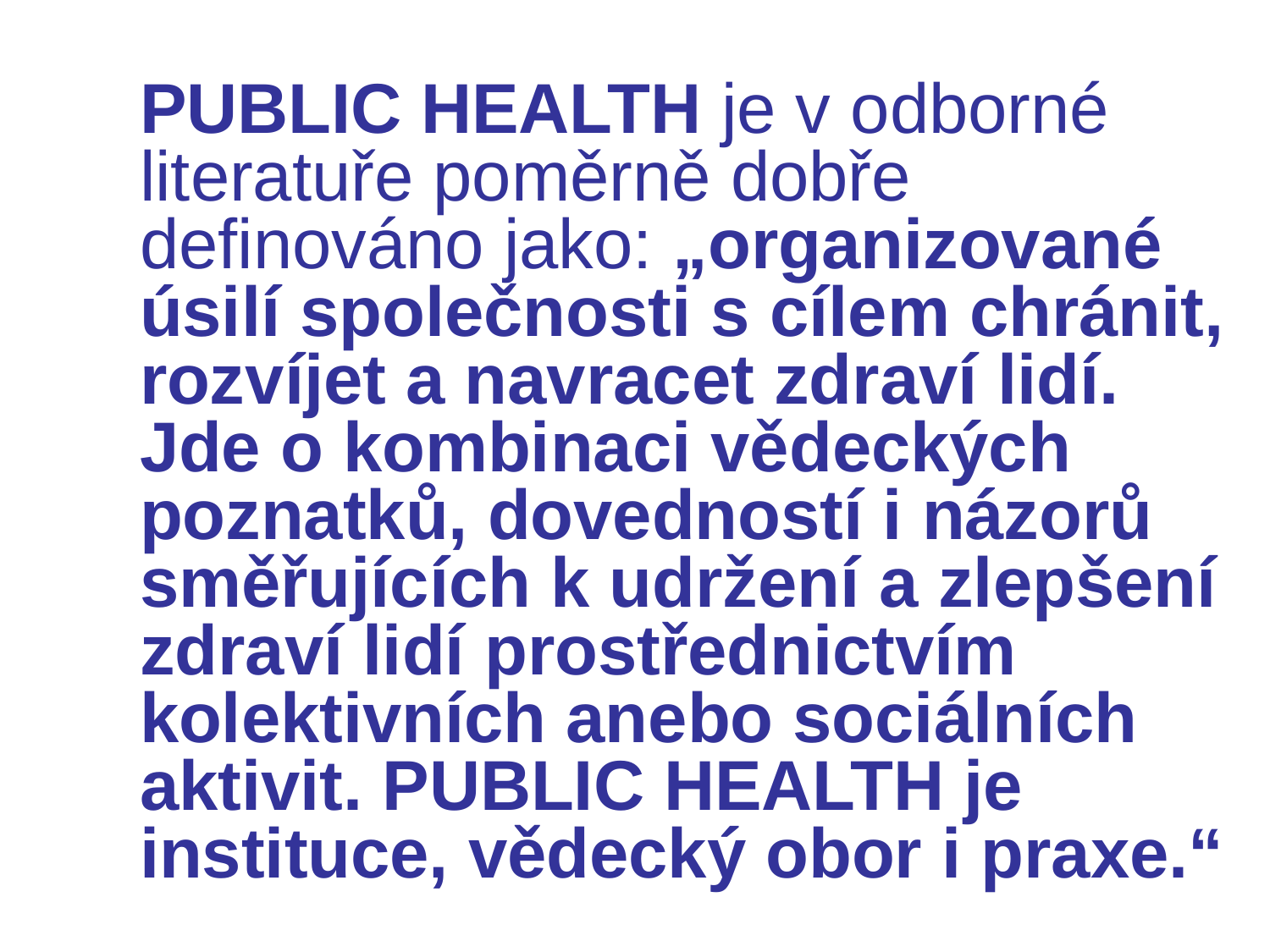

PUBLIC HEALTH je v odborné literatuře poměrně dobře definováno jako: „organizované úsilí společnosti s cílem chránit, rozvíjet a navracet zdraví lidí. Jde o kombinaci vědeckých poznatků, dovedností i názorů směřujících k udržení a zlepšení zdraví lidí prostřednictvím kolektivních anebo sociálních aktivit. PUBLIC HEALTH je instituce, vědecký obor i praxe.“